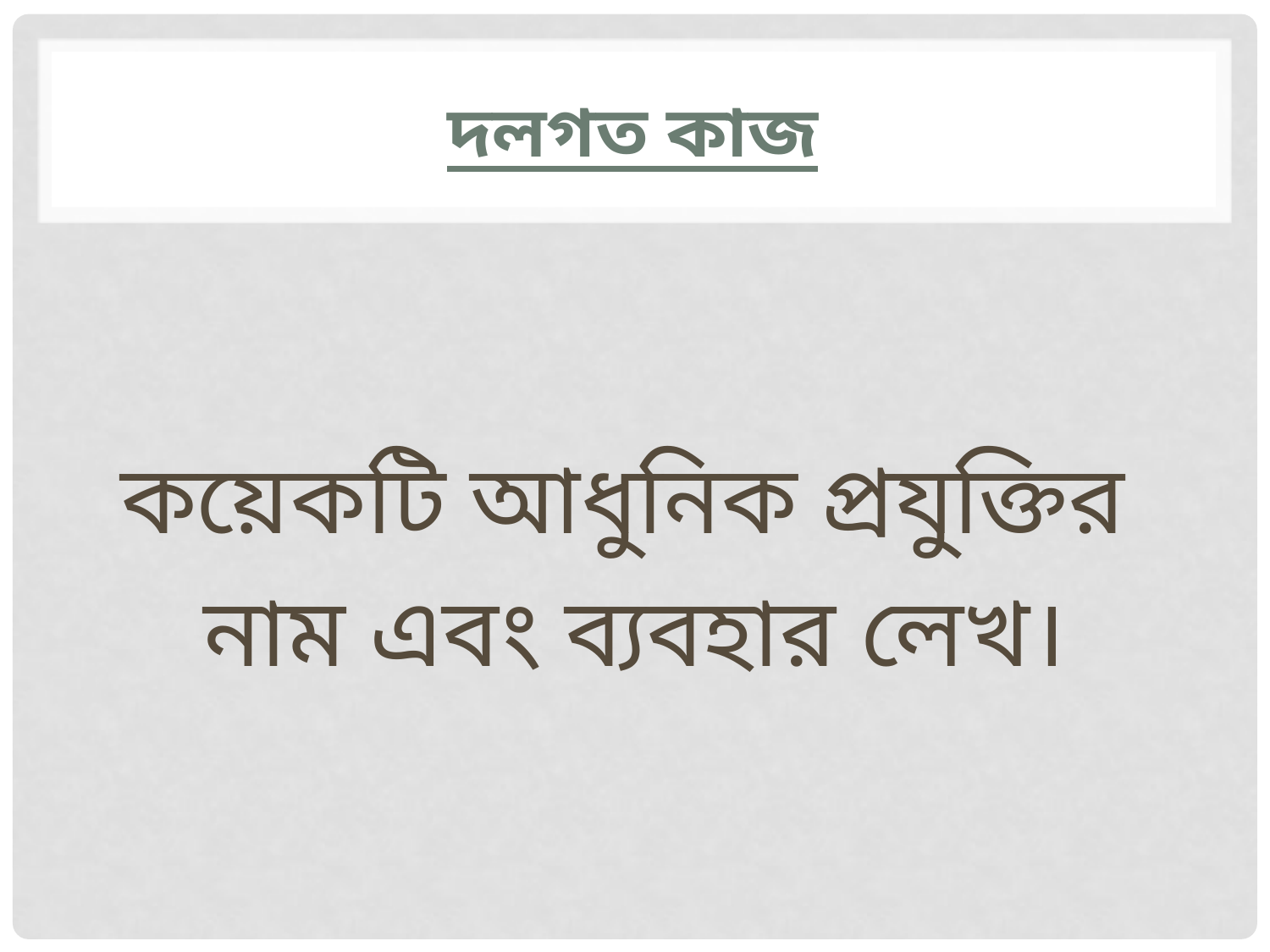

# দলগত কাজ

কয়েকটি আধুনিক প্রযুক্তির
নাম এবং ব্যবহার লেখ।